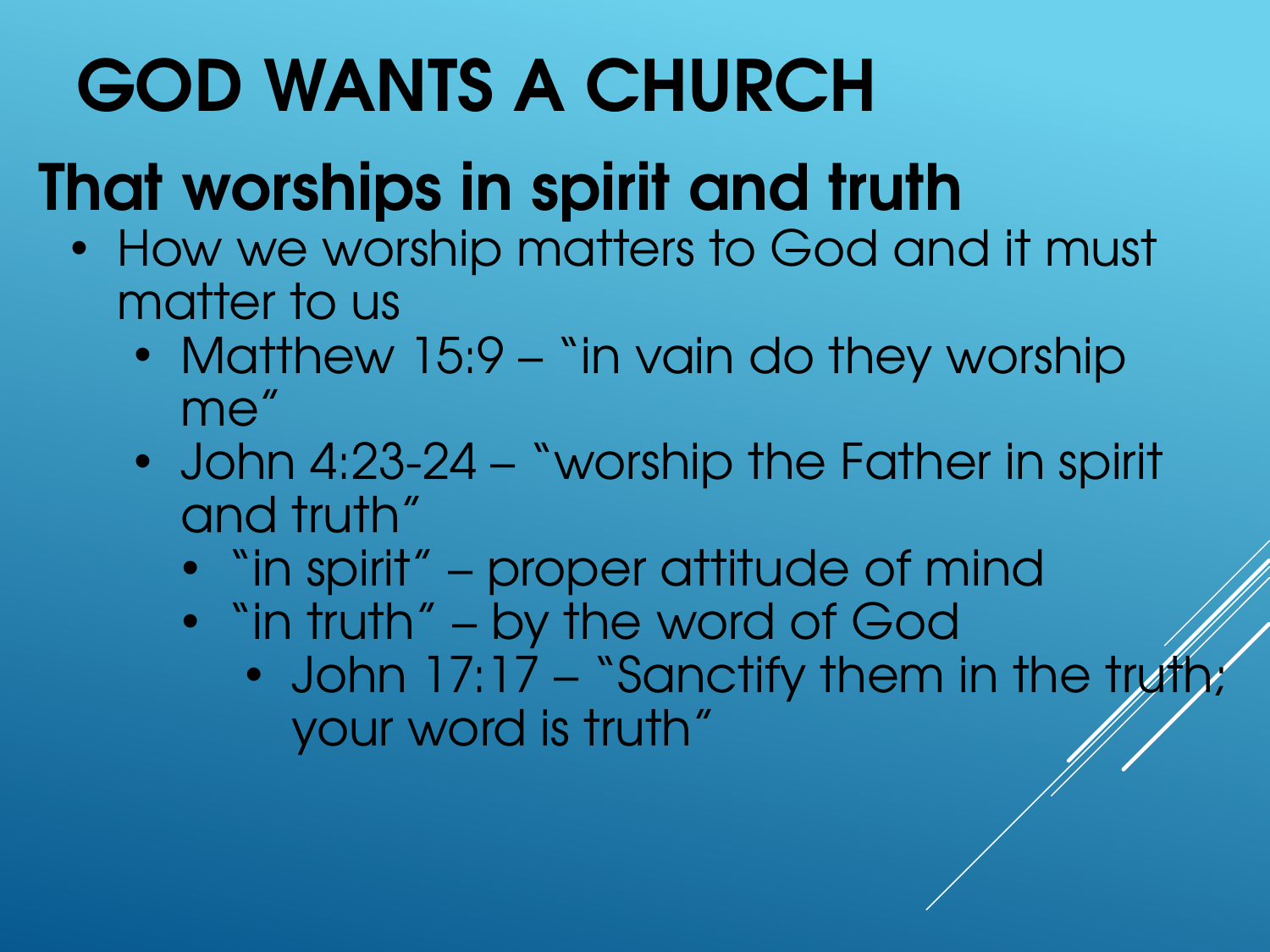

God Wants A Church
That worships in spirit and truth
How we worship matters to God and it must matter to us
Matthew 15:9 – “in vain do they worship me”
John 4:23-24 – “worship the Father in spirit and truth”
“in spirit” – proper attitude of mind
“in truth” – by the word of God
John 17:17 – “Sanctify them in the truth; your word is truth”